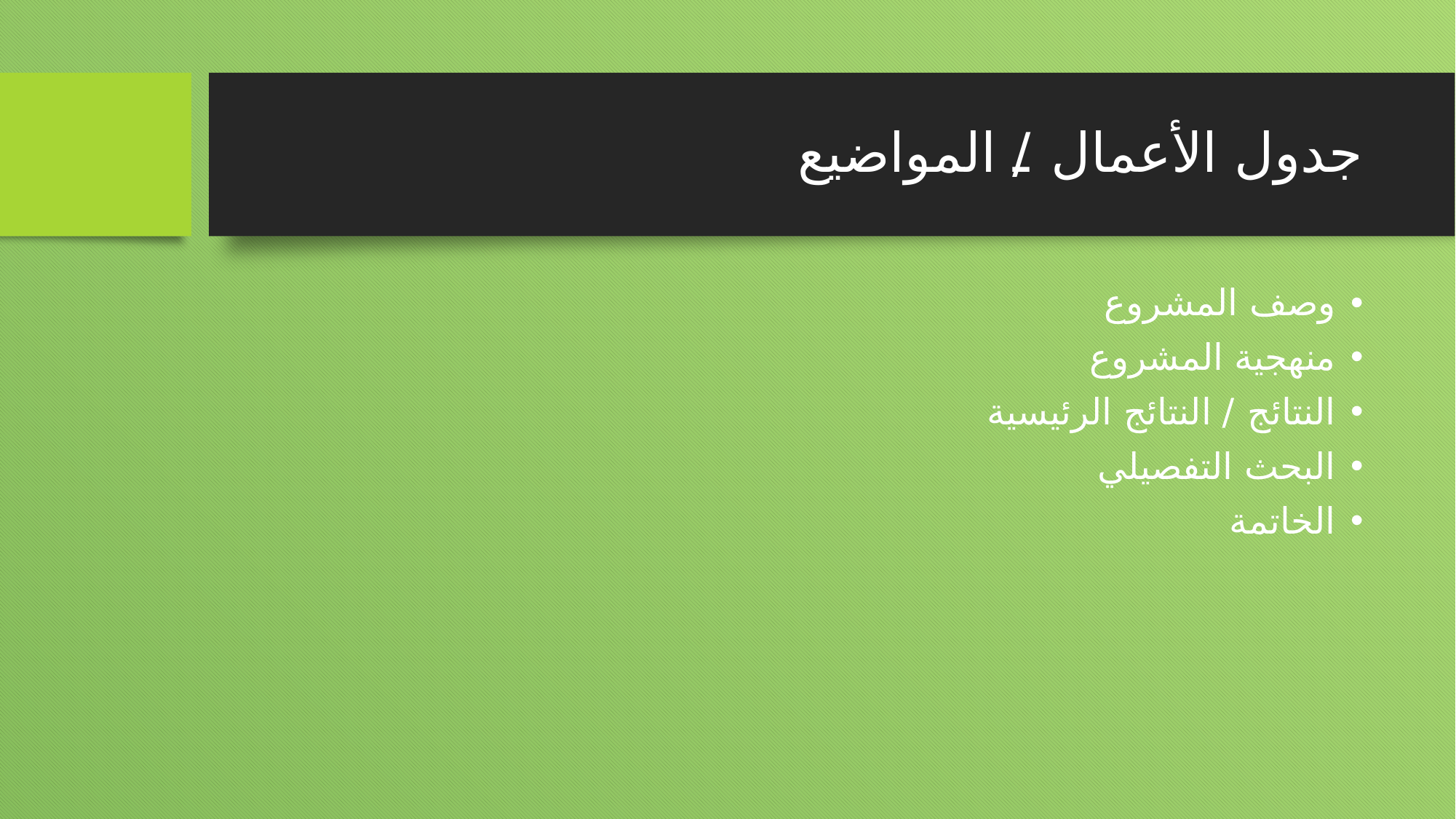

# جدول الأعمال / المواضيع
وصف المشروع
منهجية المشروع
النتائج / النتائج الرئيسية
البحث التفصيلي
الخاتمة